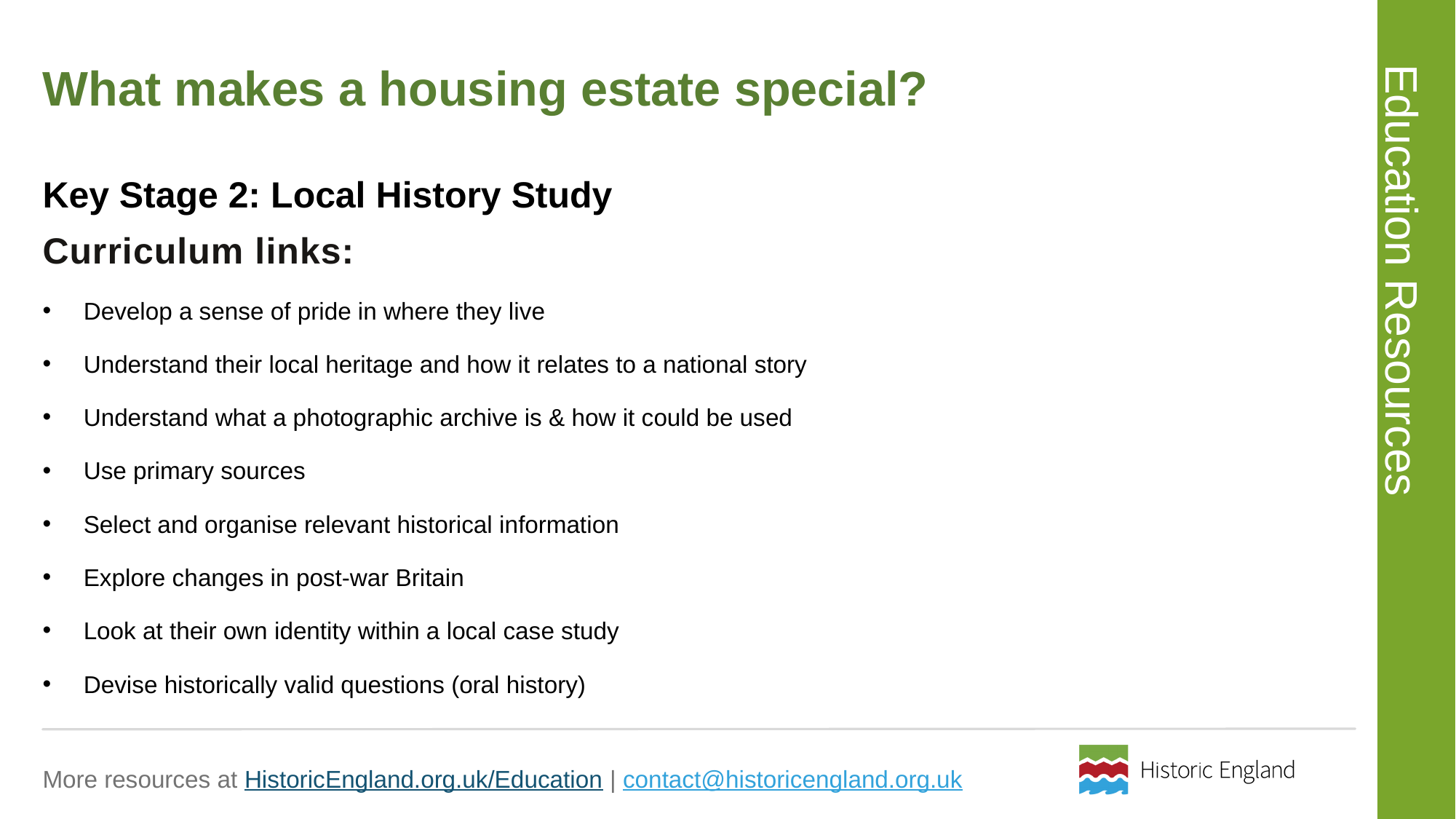

# What makes a housing estate special?
Key Stage 2: Local History Study

Develop a sense of pride in where they live
Understand their local heritage and how it relates to a national story
Understand what a photographic archive is & how it could be used
Use primary sources
Select and organise relevant historical information
Explore changes in post-war Britain
Look at their own identity within a local case study
Devise historically valid questions (oral history)